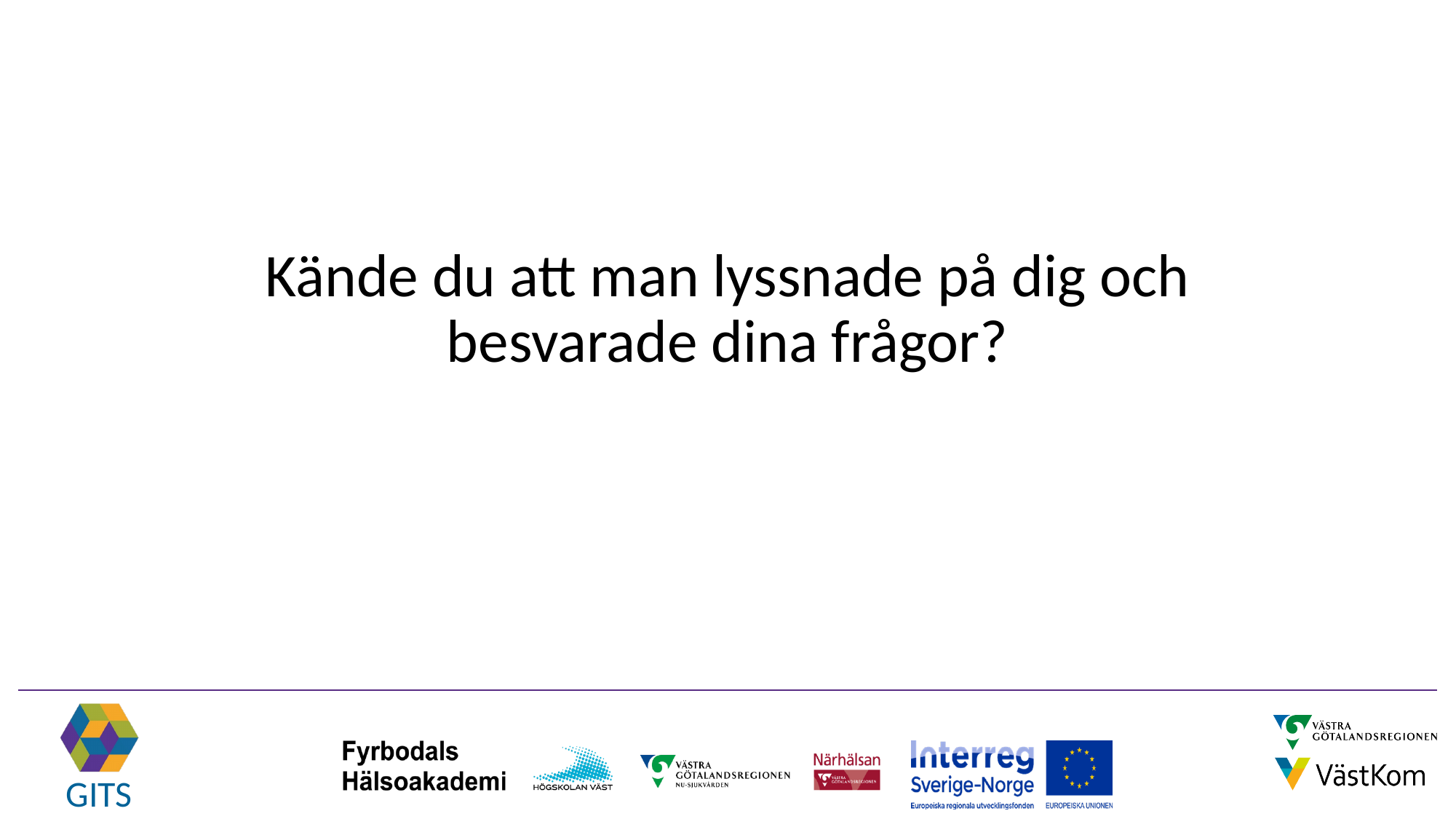

Kände du att man lyssnade på dig och besvarade dina frågor?